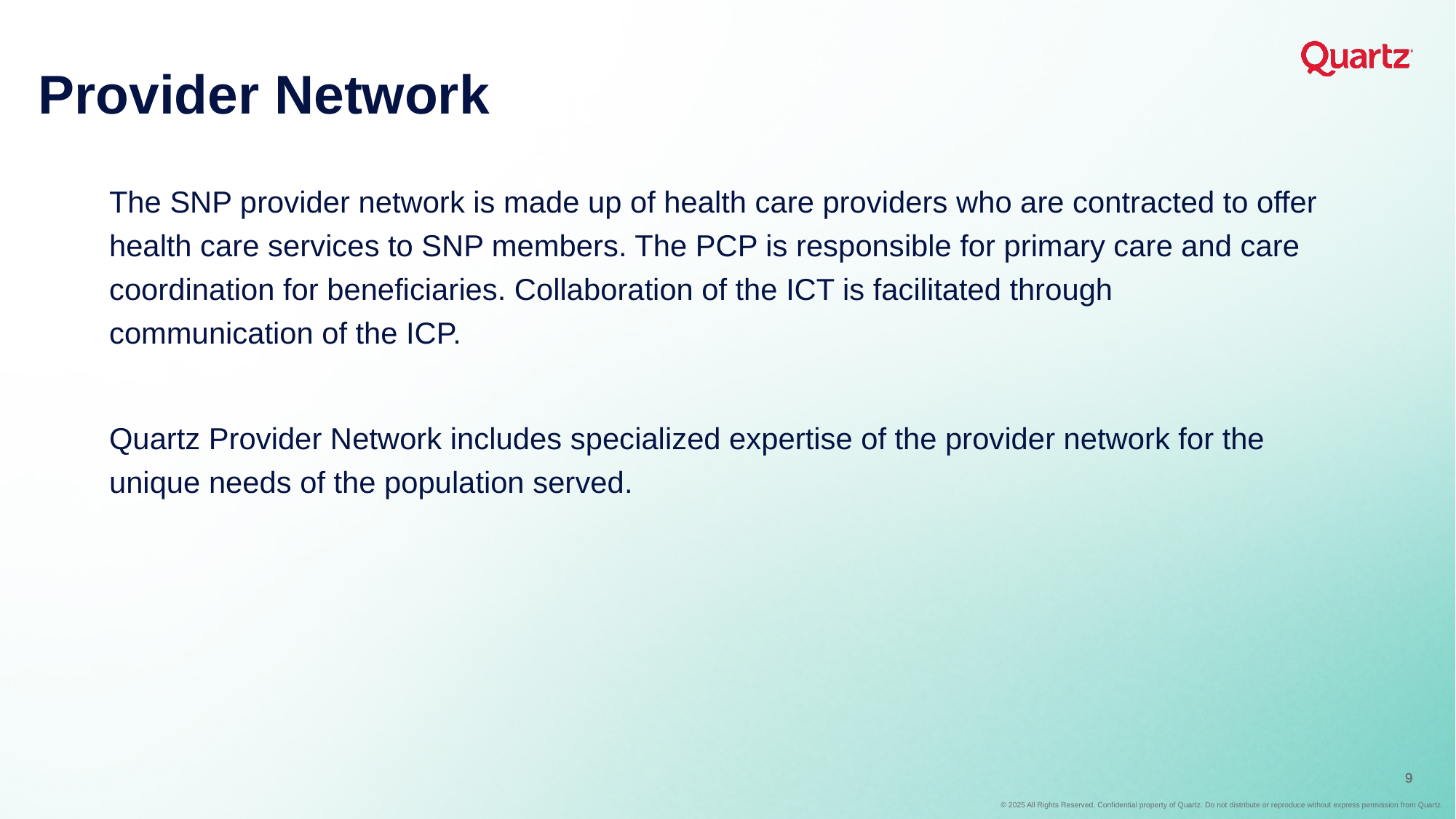

# Provider Network
The SNP provider network is made up of health care providers who are contracted to offer health care services to SNP members. The PCP is responsible for primary care and care coordination for beneficiaries. Collaboration of the ICT is facilitated through communication of the ICP.

Quartz Provider Network includes specialized expertise of the provider network for the unique needs of the population served.